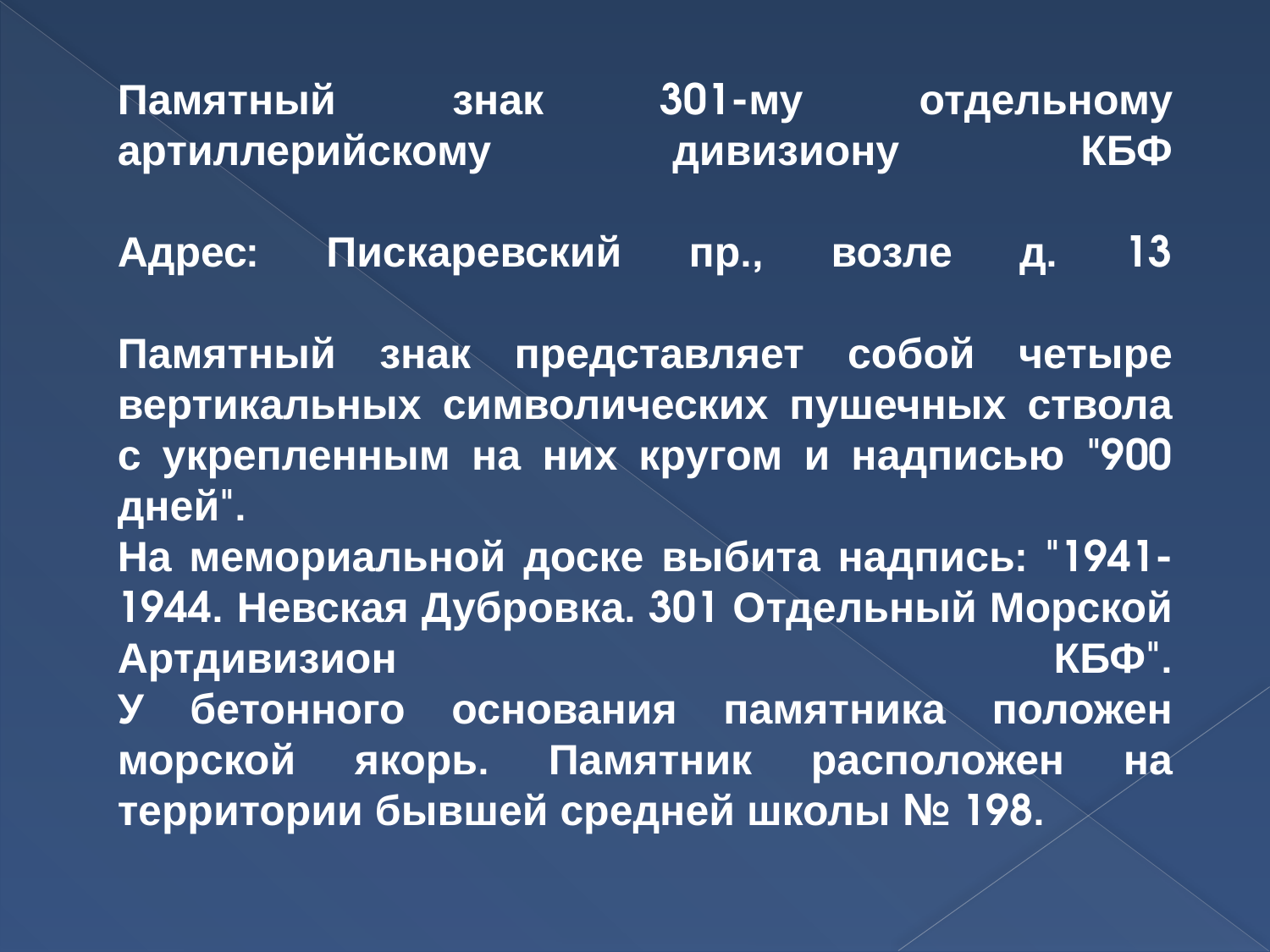

Памятный знак 301-му отдельному артиллерийскому дивизиону КБФ
Адрес: Пискаревский пр., возле д. 13
Памятный знак представляет собой четыре вертикальных символических пушечных ствола с укрепленным на них кругом и надписью "900 дней".
На мемориальной доске выбита надпись: "1941-1944. Невская Дубровка. 301 Отдельный Морской Артдивизион КБФ".
У бетонного основания памятника положен морской якорь. Памятник расположен на территории бывшей средней школы № 198.